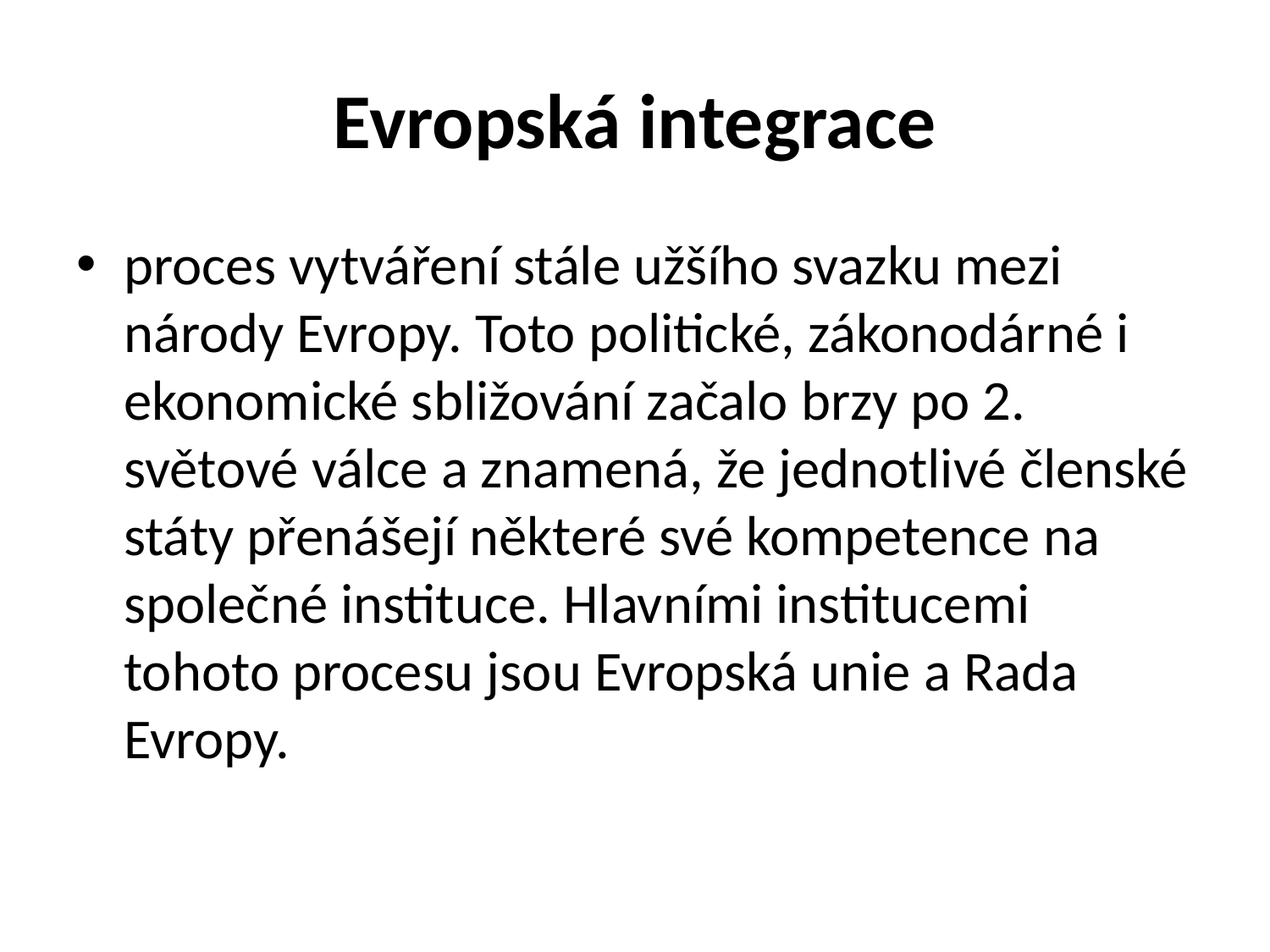

# Evropská integrace
proces vytváření stále užšího svazku mezi národy Evropy. Toto politické, zákonodárné i ekonomické sbližování začalo brzy po 2. světové válce a znamená, že jednotlivé členské státy přenášejí některé své kompetence na společné instituce. Hlavními institucemi tohoto procesu jsou Evropská unie a Rada Evropy.